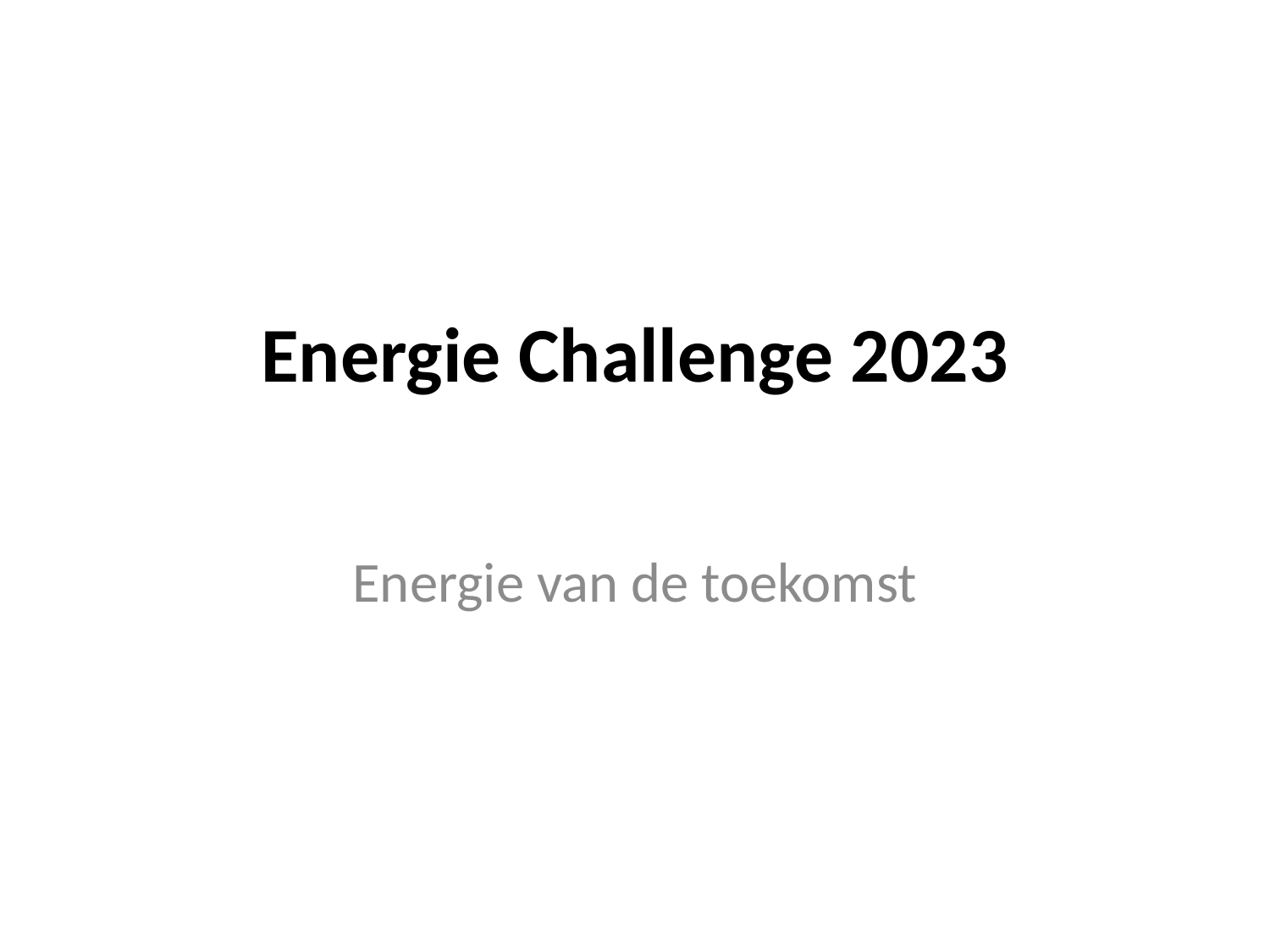

# Energie Challenge 2023
Energie van de toekomst